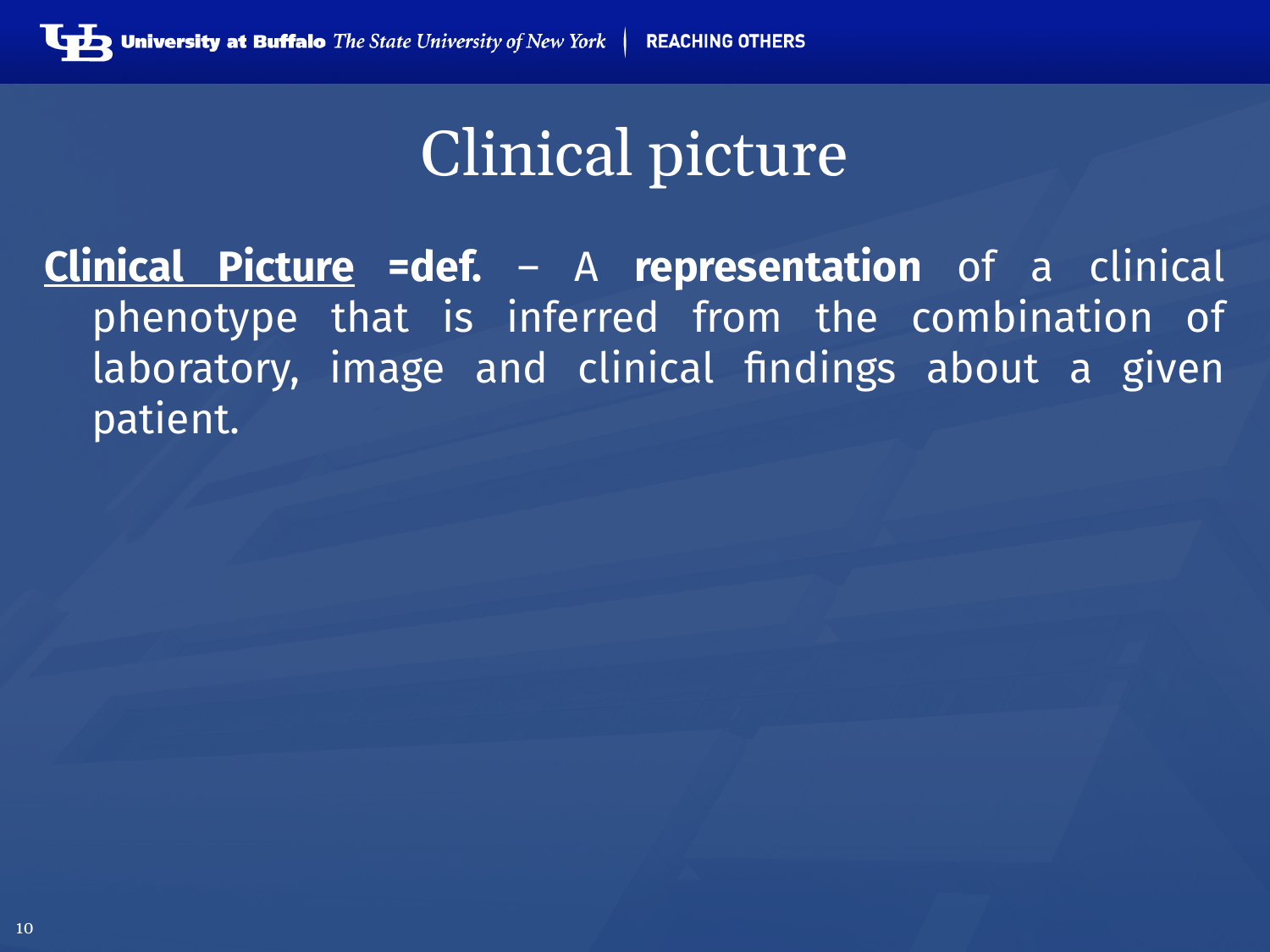

# Clinical picture
Clinical Picture =def. – A representation of a clinical phenotype that is inferred from the combination of laboratory, image and clinical findings about a given patient.